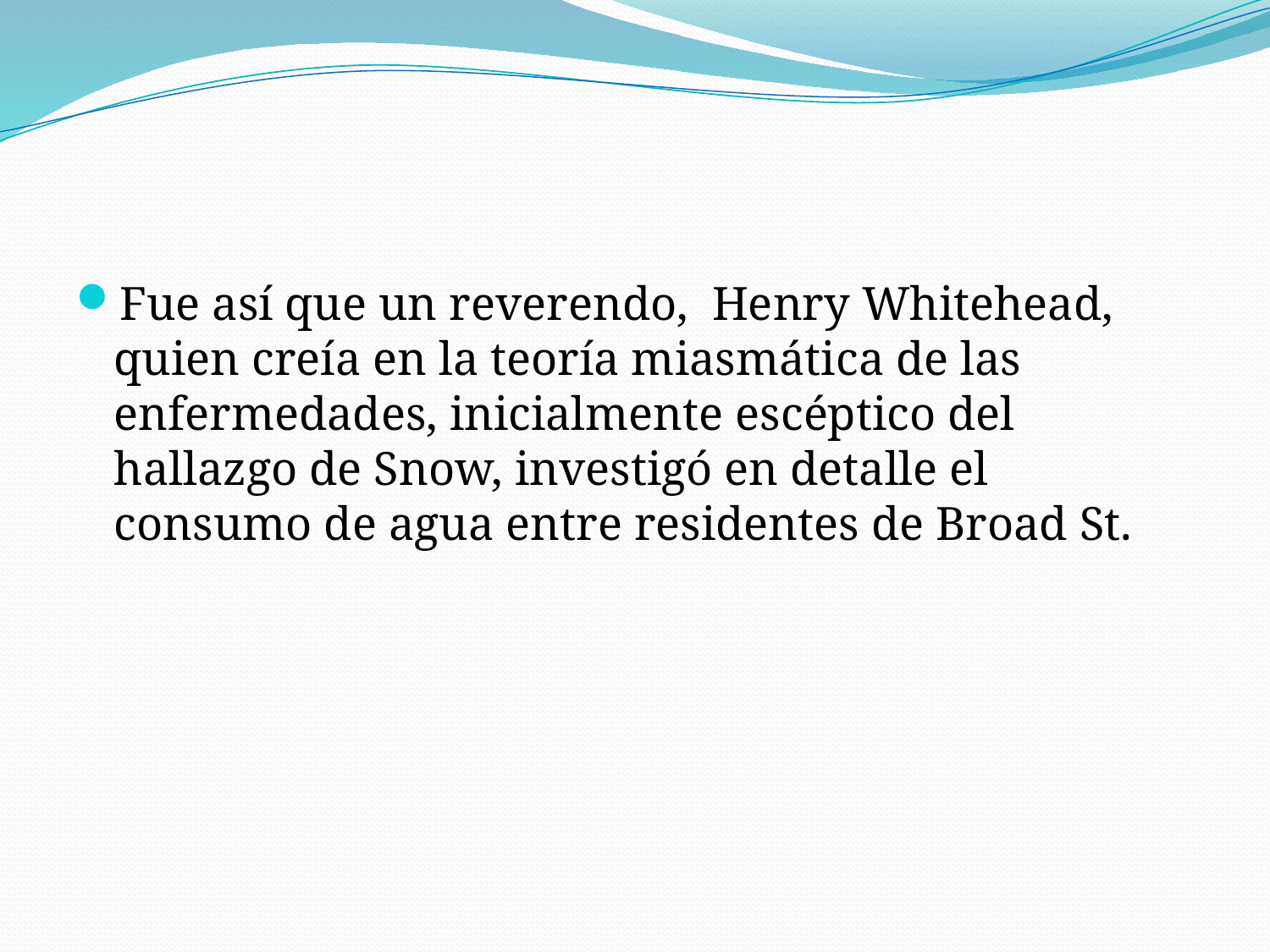

#
Fue así que un reverendo,  Henry Whitehead, quien creía en la teoría miasmática de las enfermedades, inicialmente escéptico del hallazgo de Snow, investigó en detalle el consumo de agua entre residentes de Broad St.